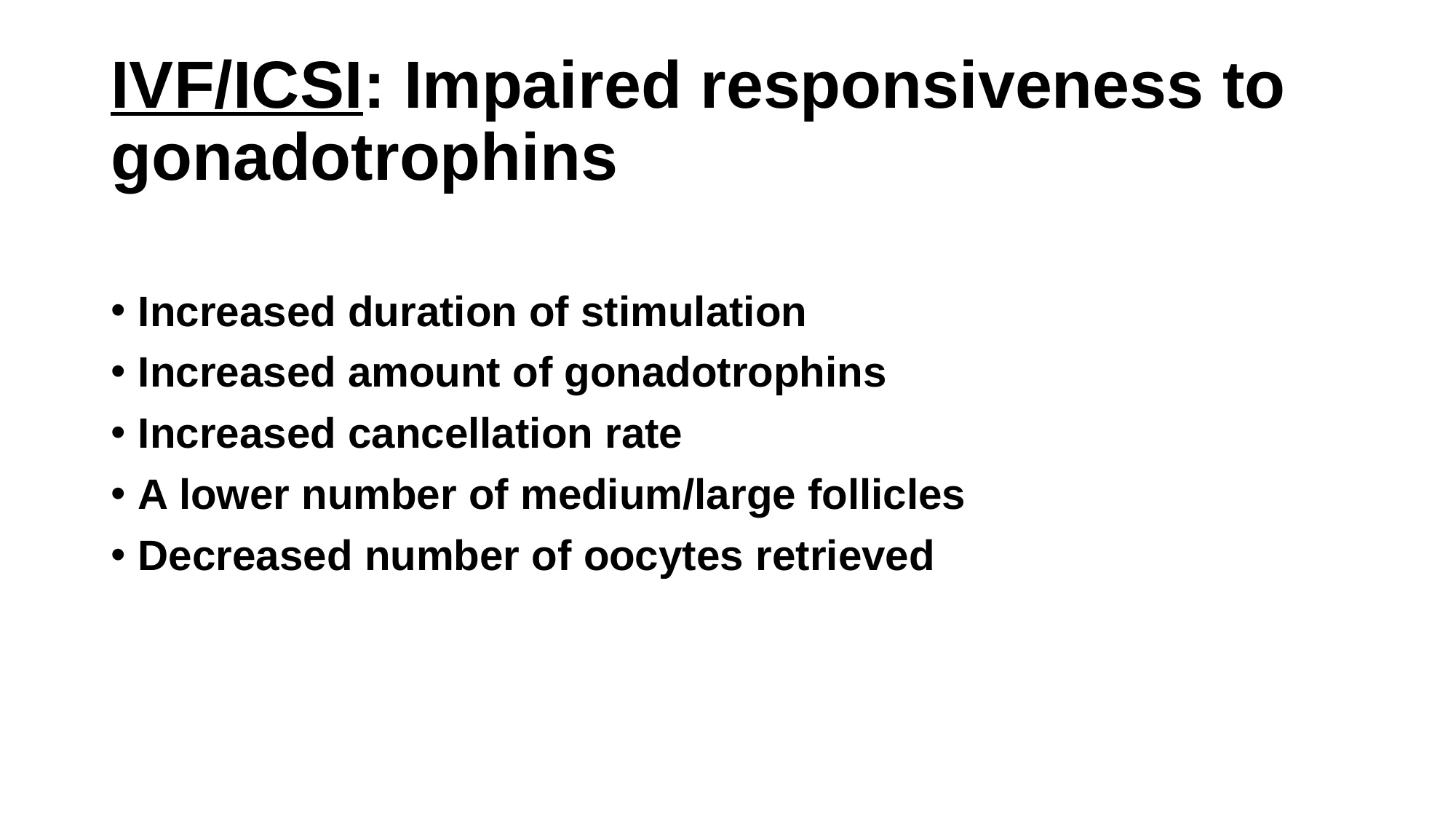

# IVF/ICSI: Impaired responsiveness to gonadotrophins

Increased duration of stimulation
Increased amount of gonadotrophins
Increased cancellation rate
A lower number of medium/large follicles
Decreased number of oocytes retrieved